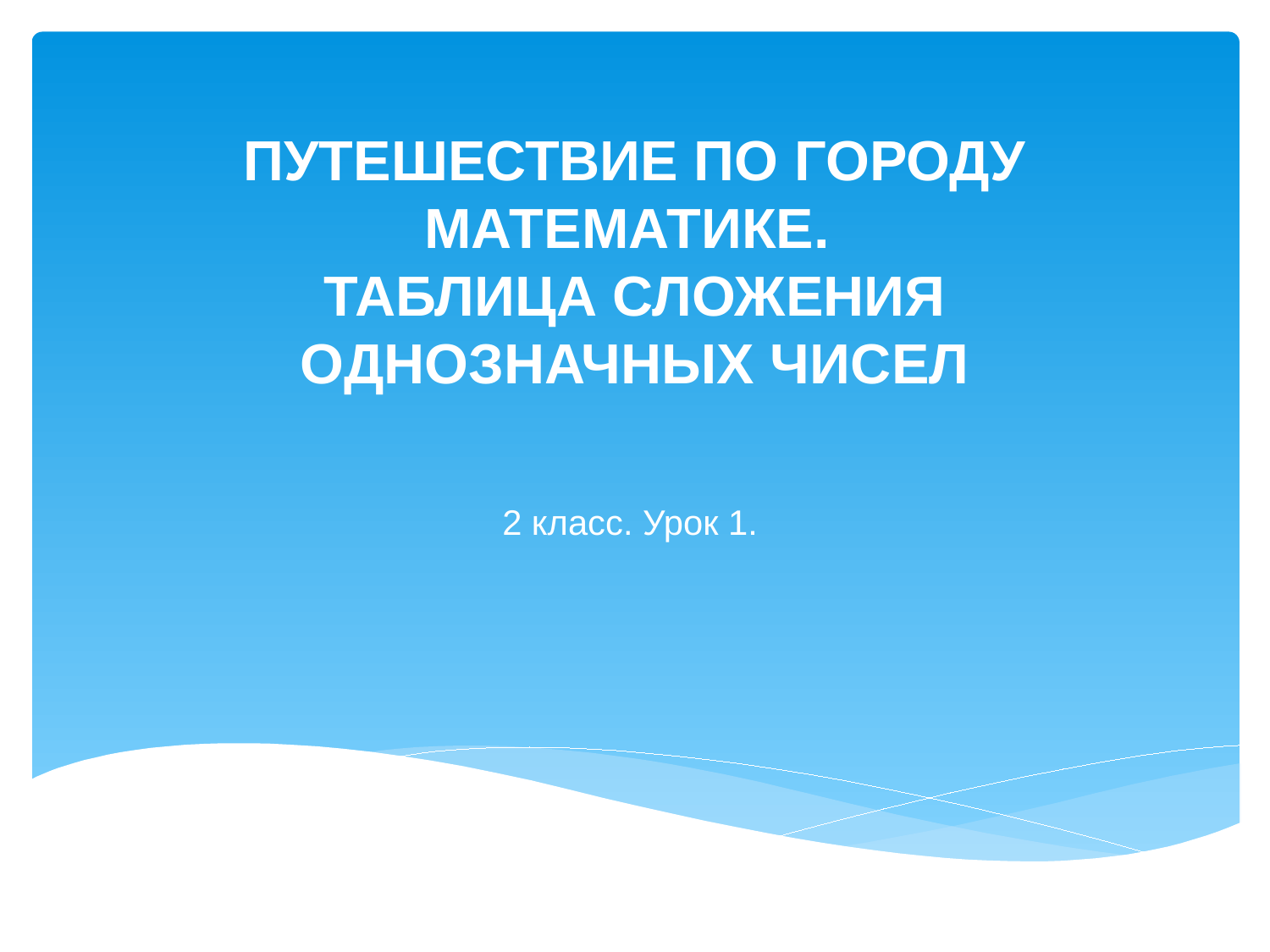

# ПУТЕШЕСТВИЕ ПО ГОРОДУ МАТЕМАТИКЕ. ТАБЛИЦА СЛОЖЕНИЯ ОДНОЗНАЧНЫХ ЧИСЕЛ
2 класс. Урок 1.